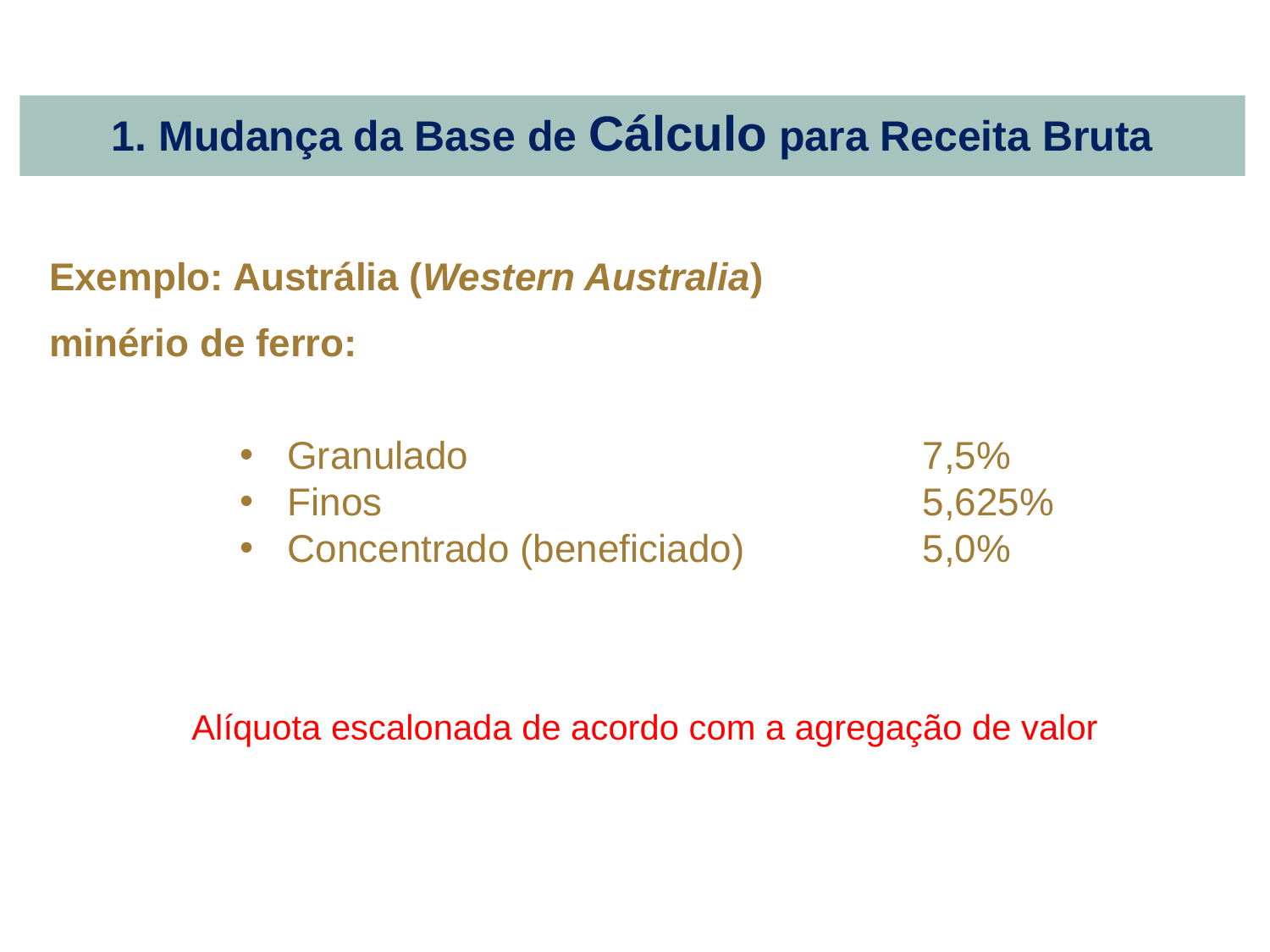

1. Mudança da Base de Cálculo para Receita Bruta
Exemplo: Austrália (Western Australia)
minério de ferro:

Granulado  				7,5%
Finos 					5,625%
Concentrado (beneficiado) 		5,0%
Alíquota escalonada de acordo com a agregação de valor